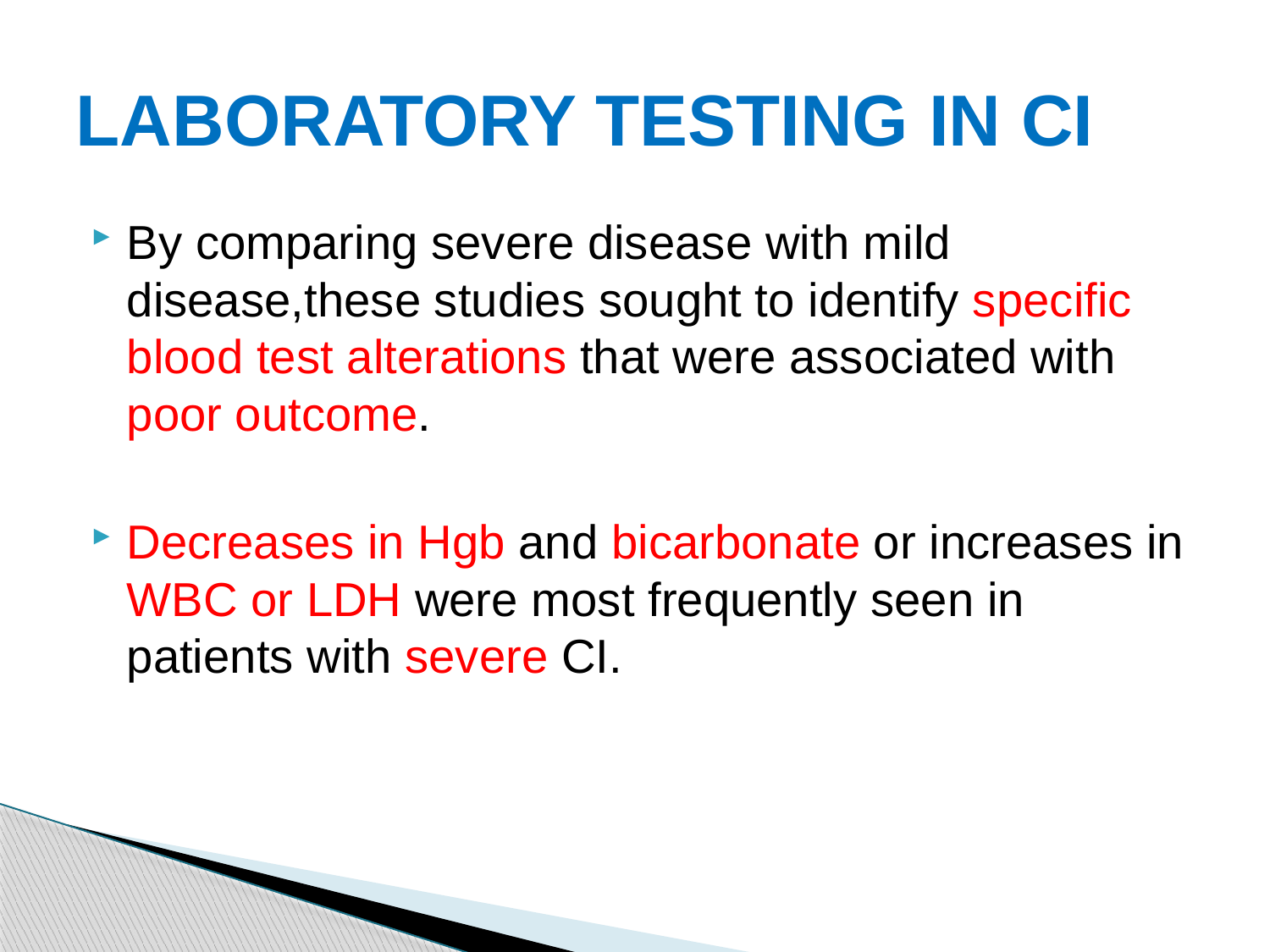

# LABORATORY TESTING IN CI
By comparing severe disease with mild disease,these studies sought to identify specific blood test alterations that were associated with poor outcome.

Decreases in Hgb and bicarbonate or increases in WBC or LDH were most frequently seen in patients with severe CI.